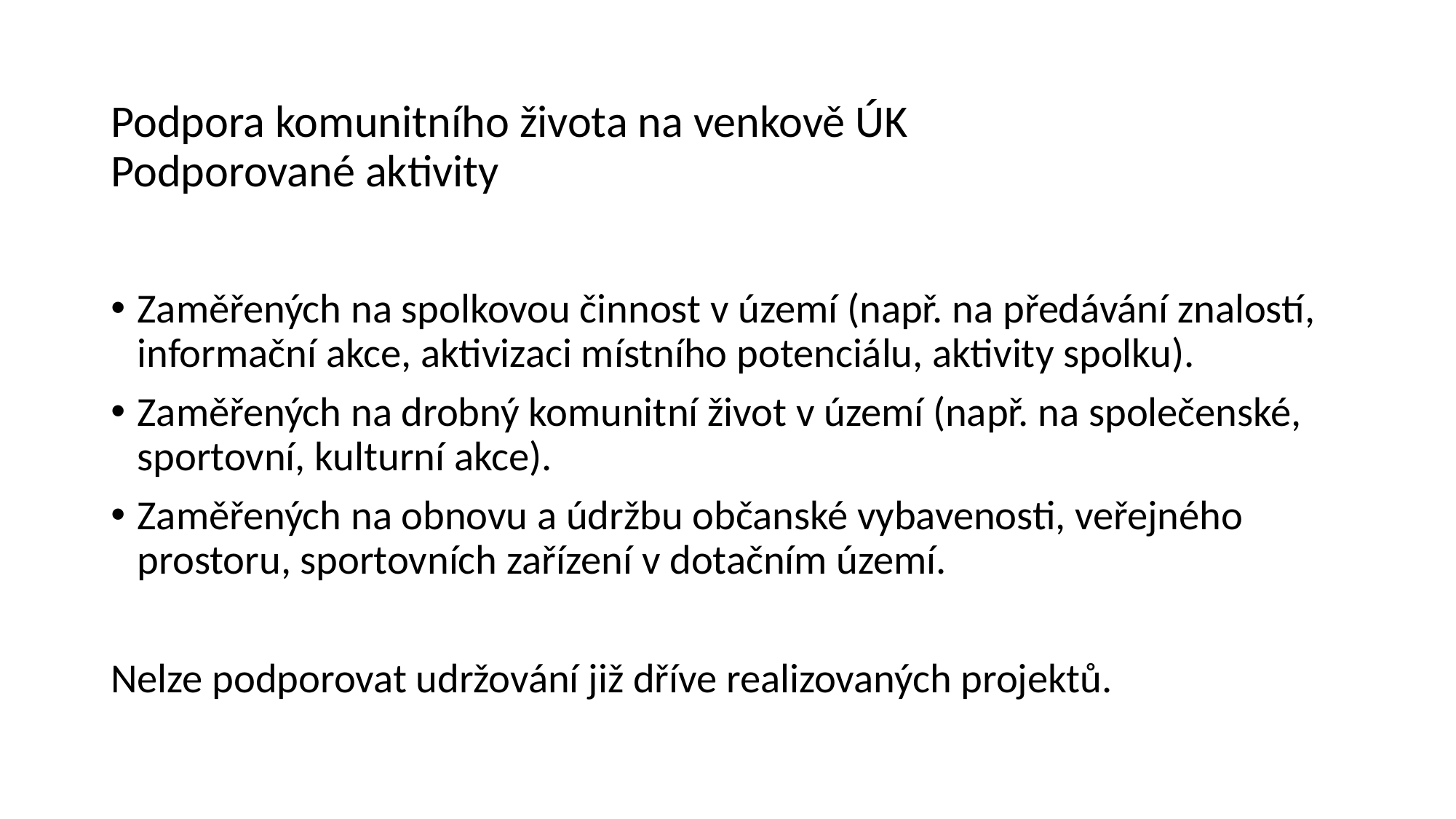

# Podpora komunitního života na venkově ÚK Podporované aktivity

Zaměřených na spolkovou činnost v území (např. na předávání znalostí, informační akce, aktivizaci místního potenciálu, aktivity spolku).
Zaměřených na drobný komunitní život v území (např. na společenské, sportovní, kulturní akce).
Zaměřených na obnovu a údržbu občanské vybavenosti, veřejného prostoru, sportovních zařízení v dotačním území.

Nelze podporovat udržování již dříve realizovaných projektů.